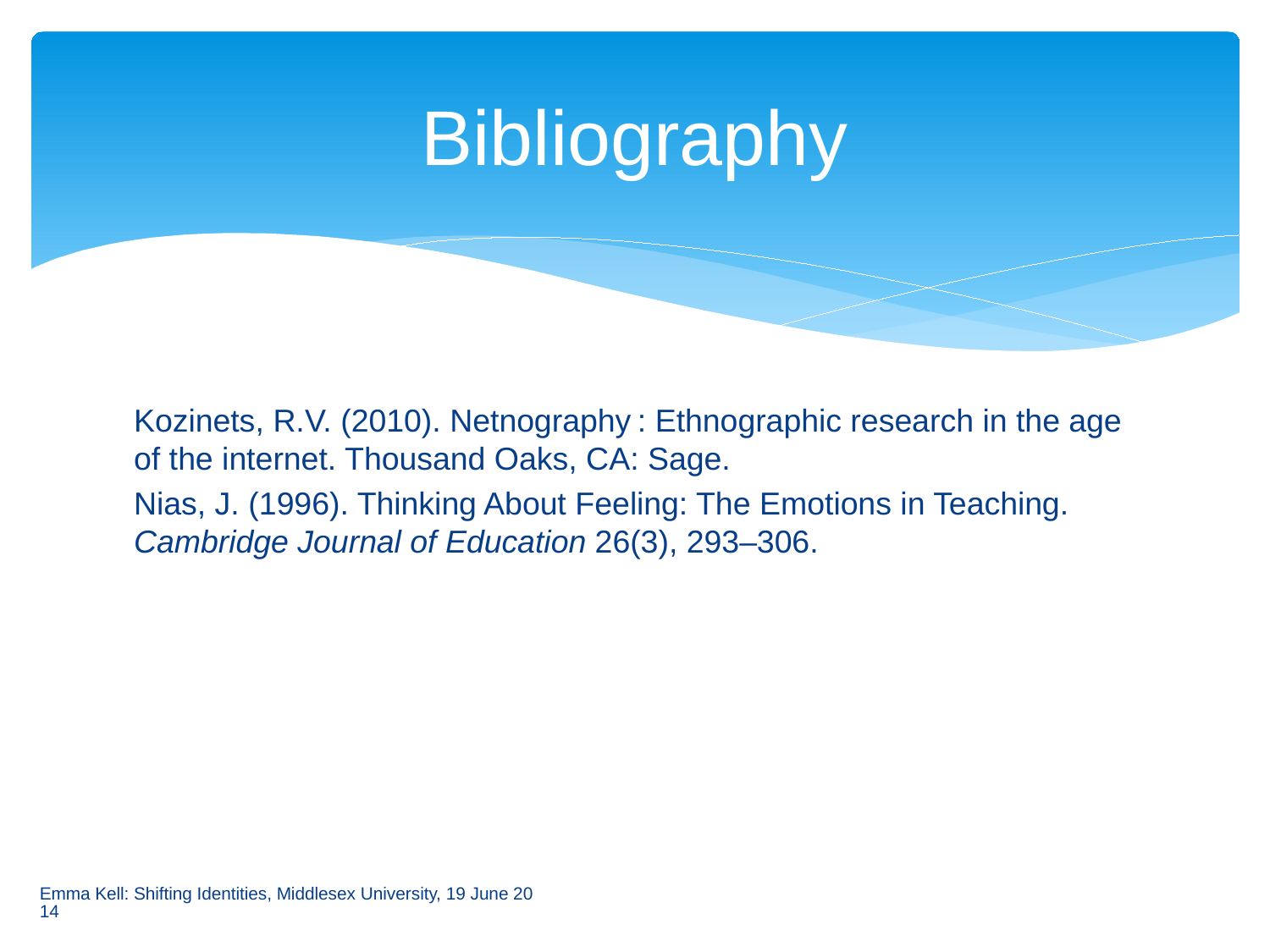

# Bibliography

Kozinets, R.V. (2010). Netnography : Ethnographic research in the age of the internet. Thousand Oaks, CA: Sage.
Nias, J. (1996). Thinking About Feeling: The Emotions in Teaching. Cambridge Journal of Education 26(3), 293–306.
Emma Kell: Shifting Identities, Middlesex University, 19 June 2014